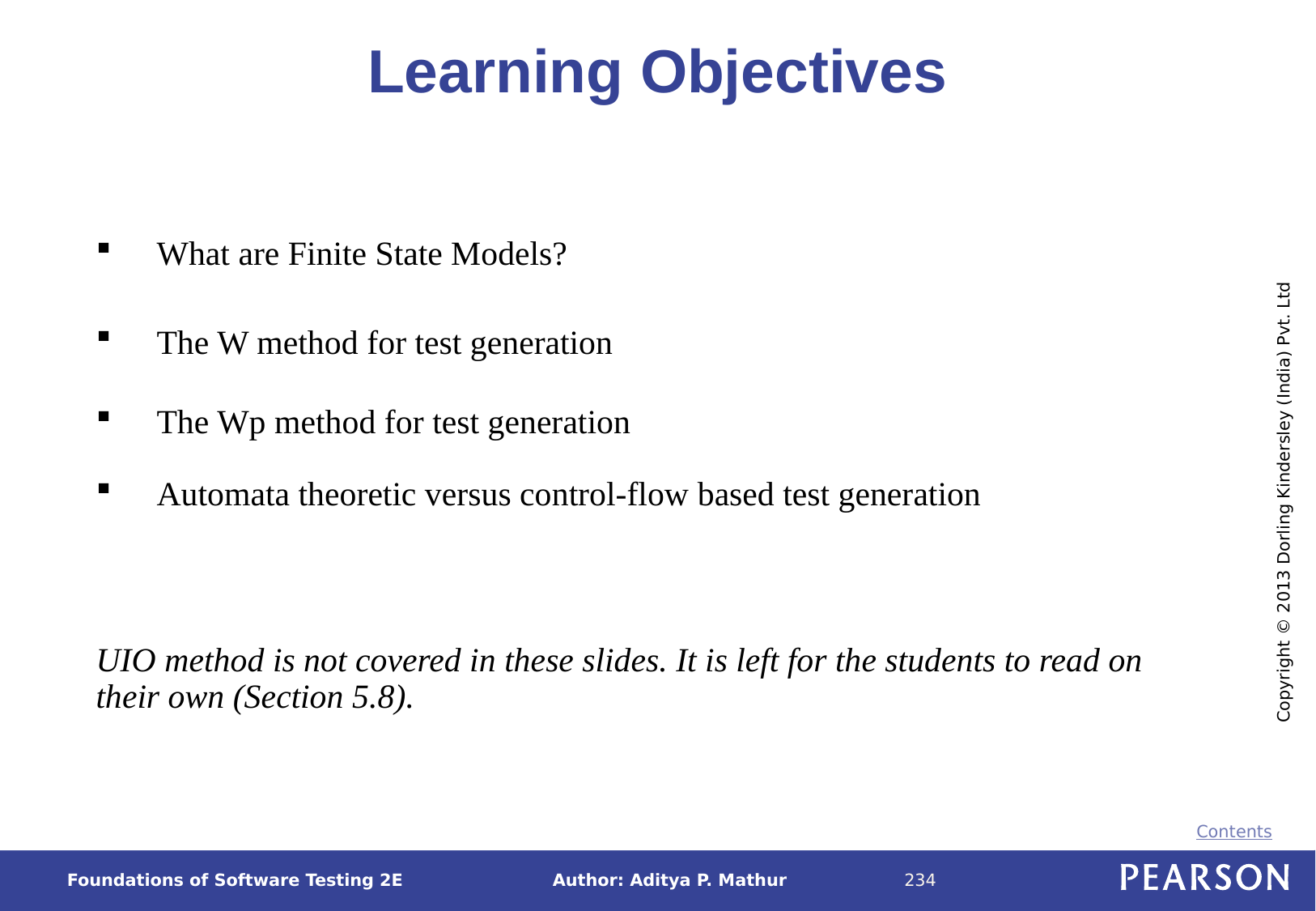

# Learning Objectives
What are Finite State Models?
The W method for test generation
The Wp method for test generation
Automata theoretic versus control-flow based test generation
UIO method is not covered in these slides. It is left for the students to read on their own (Section 5.8).